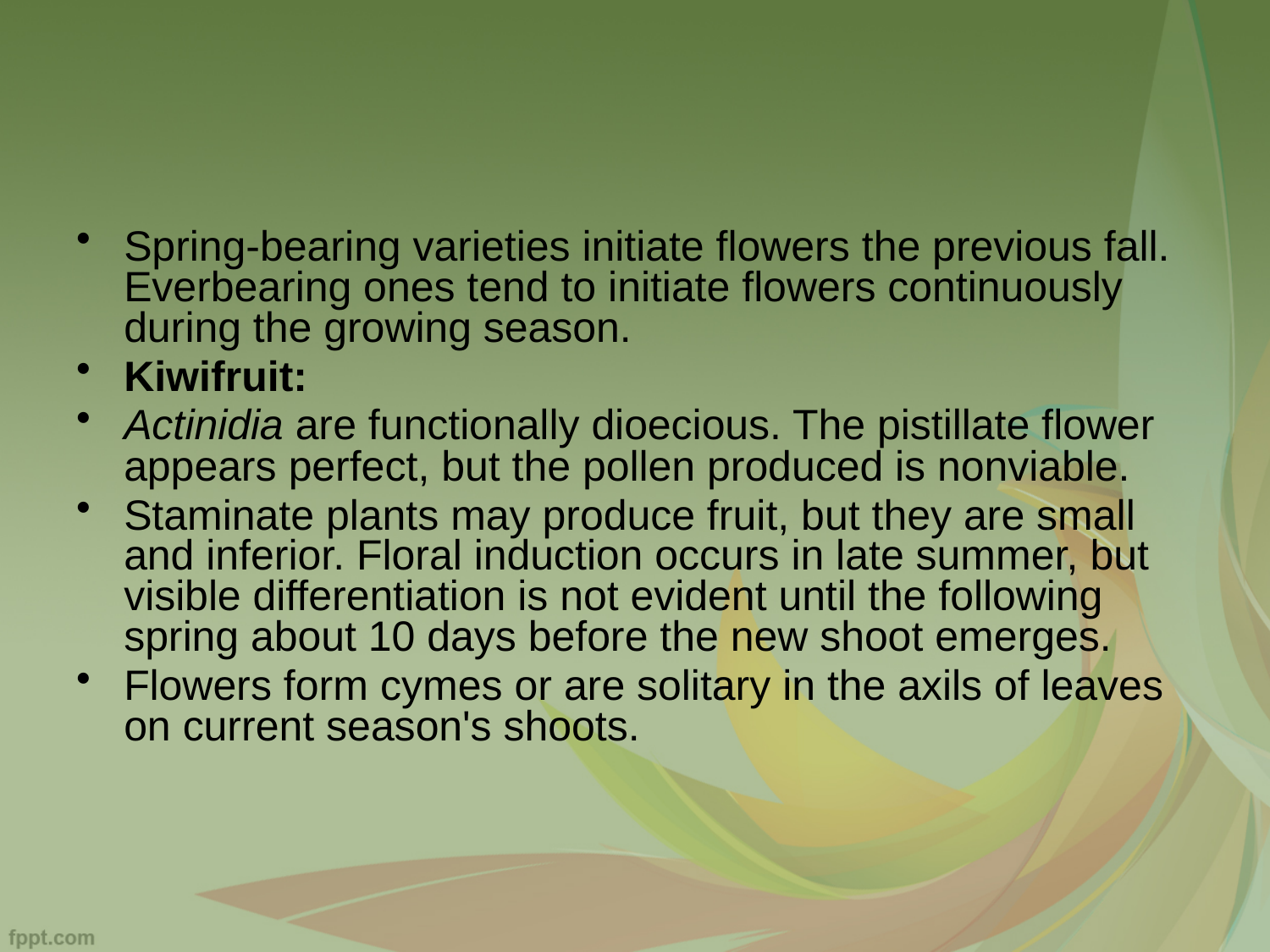

#
Spring-bearing varieties initiate flowers the previous fall. Everbearing ones tend to initiate flowers continuously during the growing season.
Kiwifruit:
Actinidia are functionally dioecious. The pistillate flower appears perfect, but the pollen produced is nonviable.
Staminate plants may produce fruit, but they are small and inferior. Floral induction occurs in late summer, but visible differentiation is not evident until the following spring about 10 days before the new shoot emerges.
Flowers form cymes or are solitary in the axils of leaves on current season's shoots.